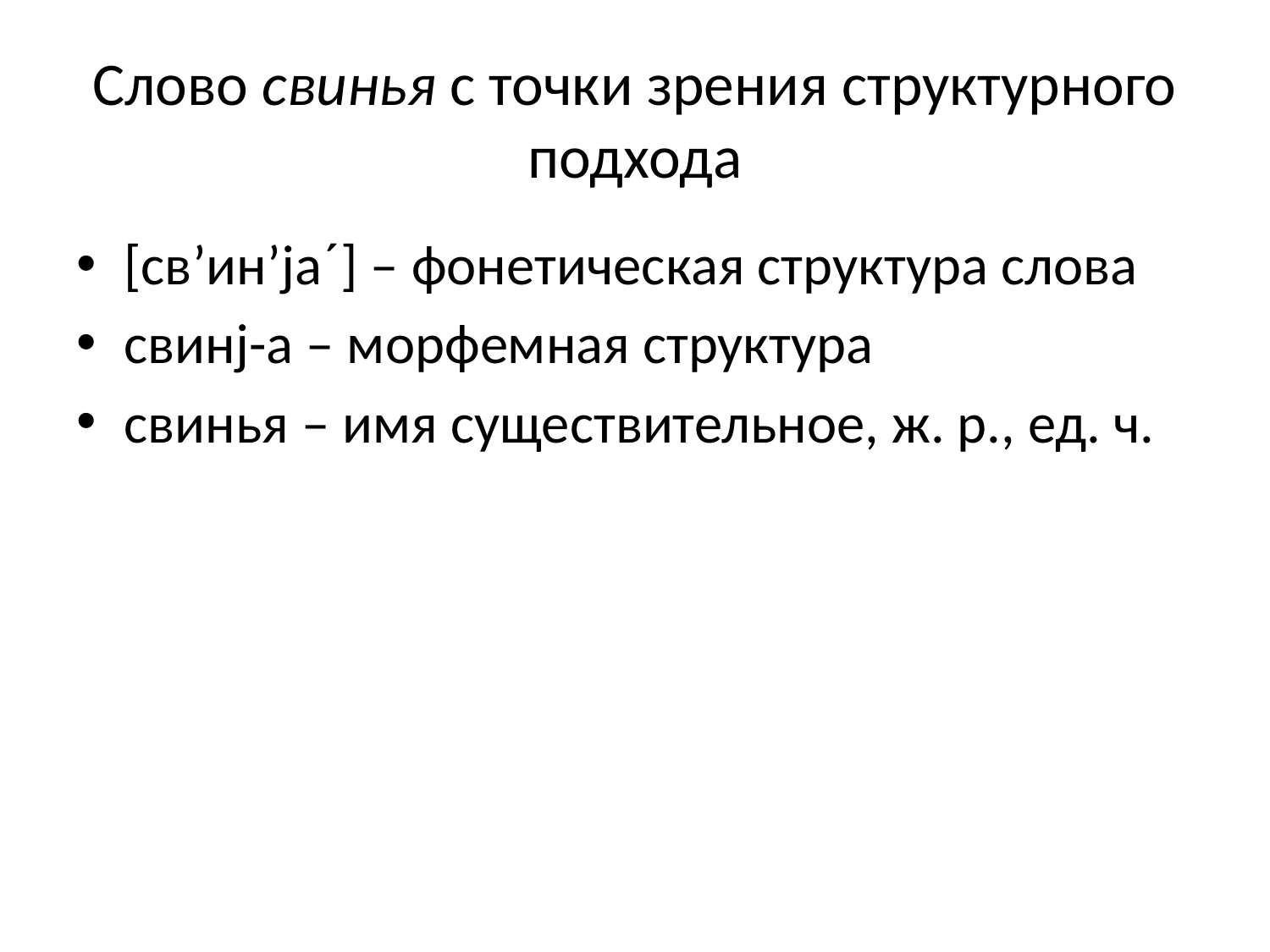

# Слово свинья с точки зрения структурного подхода
[св’ин’jaˊ] – фонетическая структура слова
свинj-а – морфемная структура
свинья – имя существительное, ж. р., ед. ч.